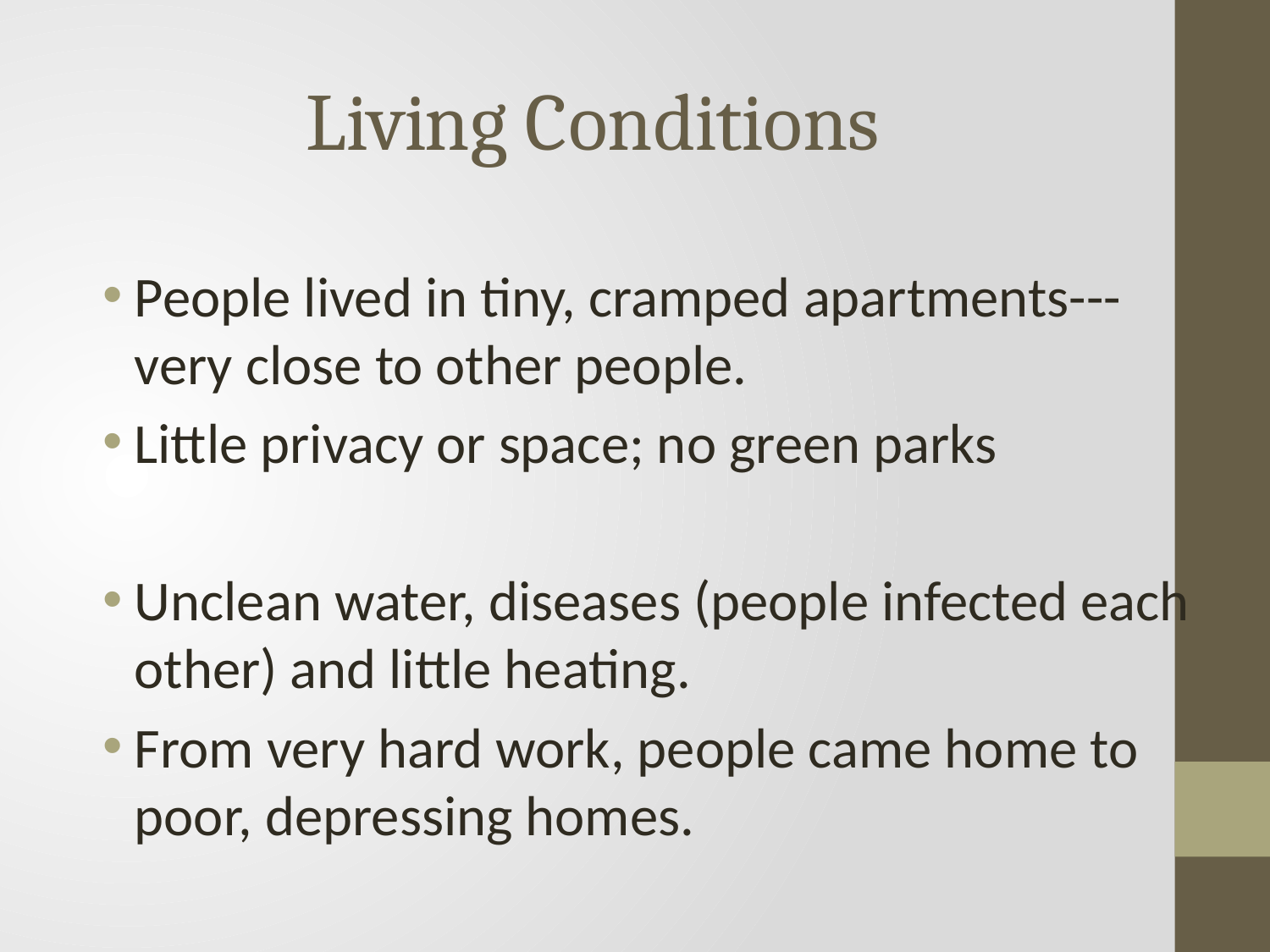

# Living Conditions
People lived in tiny, cramped apartments--- very close to other people.
Little privacy or space; no green parks

Unclean water, diseases (people infected each other) and little heating.
From very hard work, people came home to poor, depressing homes.